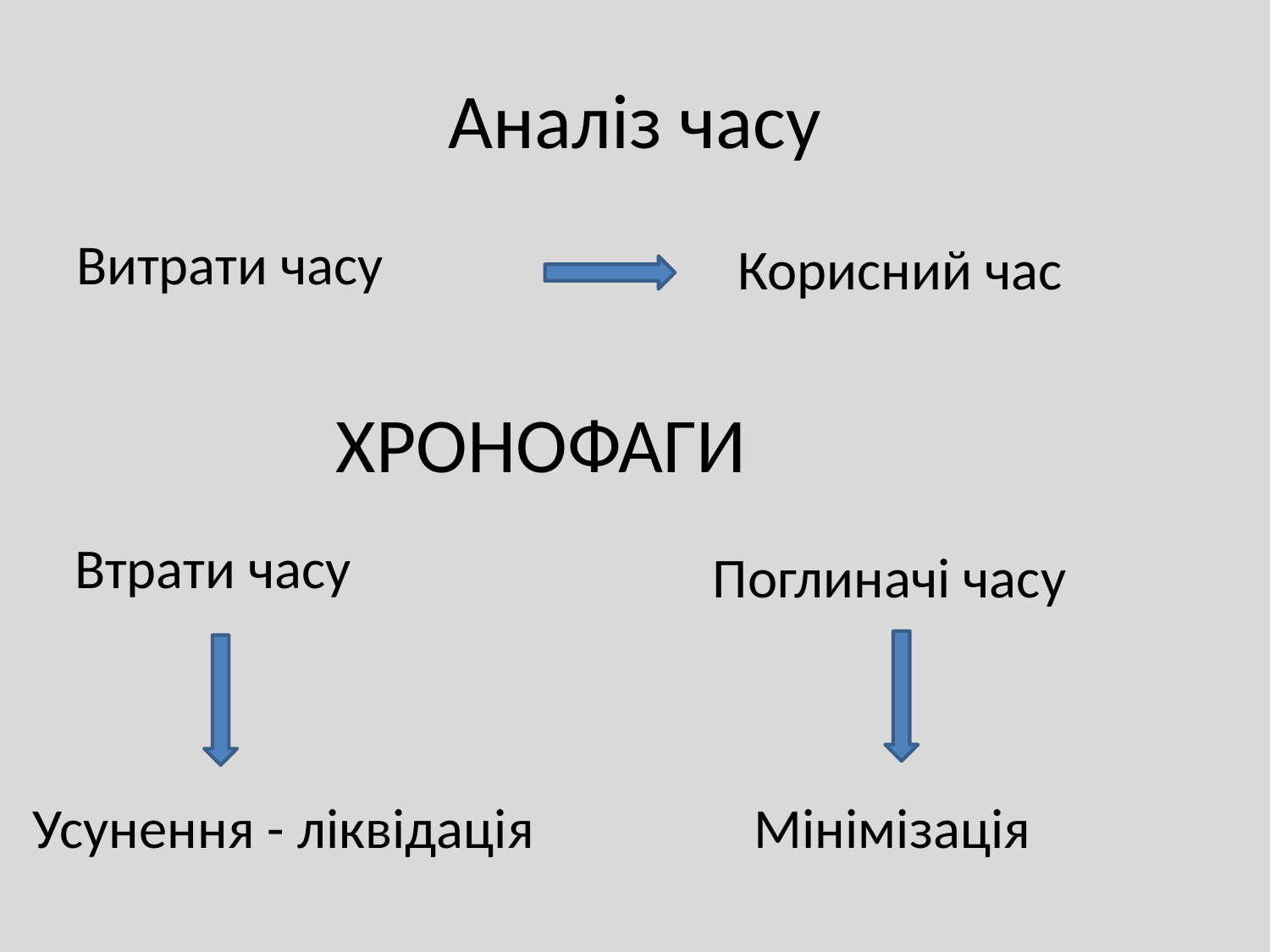

# Аналіз часу
Витрати часу
Корисний час

ХРОНОФАГИ
Втрати часу
Поглиначі часу

Усунення - ліквідація
Мінімізація